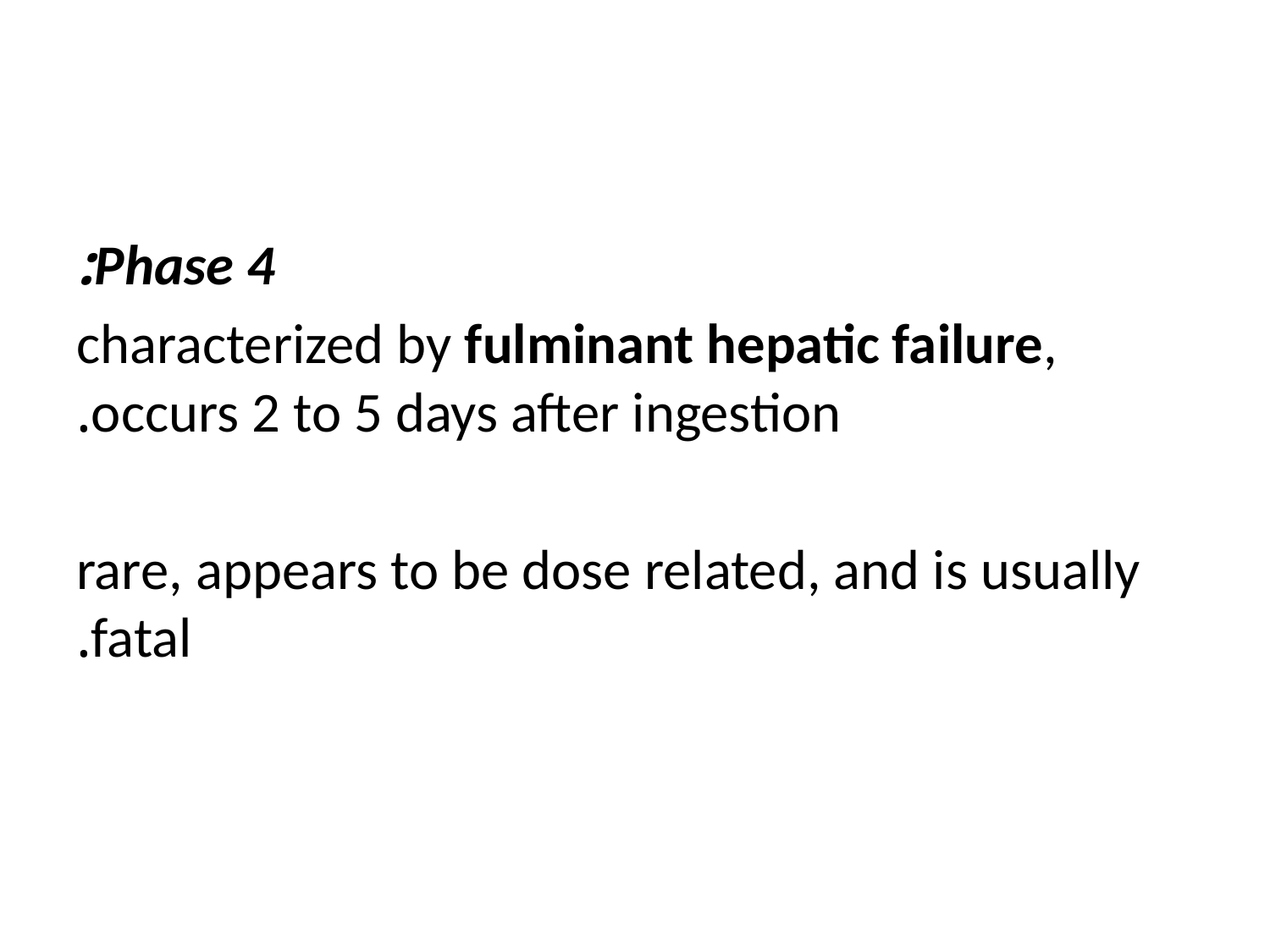

#
Phase 4:
characterized by fulminant hepatic failure, occurs 2 to 5 days after ingestion.

rare, appears to be dose related, and is usually fatal.